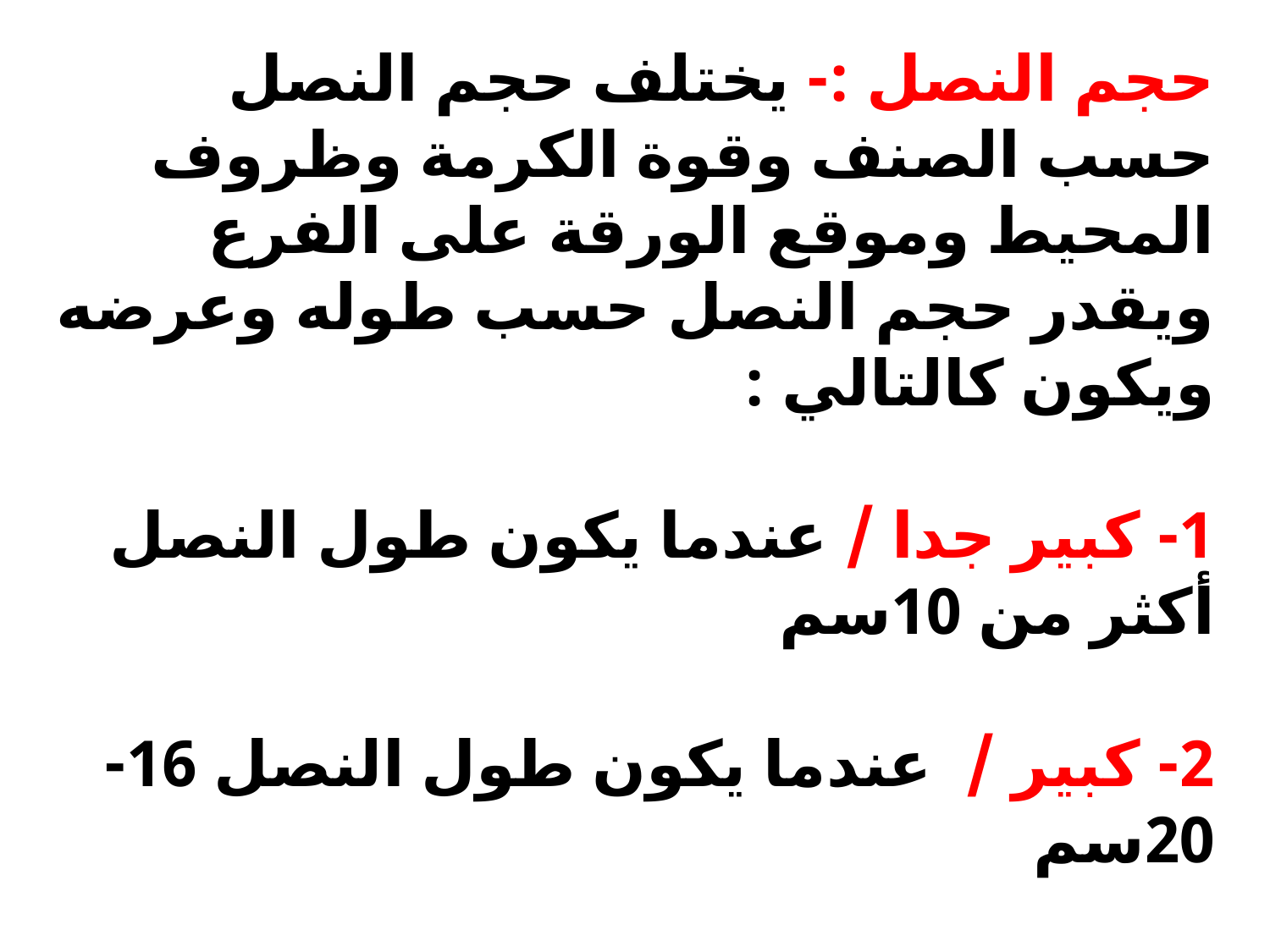

حجم النصل :- يختلف حجم النصل حسب الصنف وقوة الكرمة وظروف المحيط وموقع الورقة على الفرع ويقدر حجم النصل حسب طوله وعرضه ويكون كالتالي :

1- كبير جدا / عندما يكون طول النصل أكثر من 10سم

2- كبير /  عندما يكون طول النصل 16-20سم

 3- متوسط / عندما يكون طول النصل 11-15سم

4- صغير / عندما يكون طول النصل اقل من 10سم